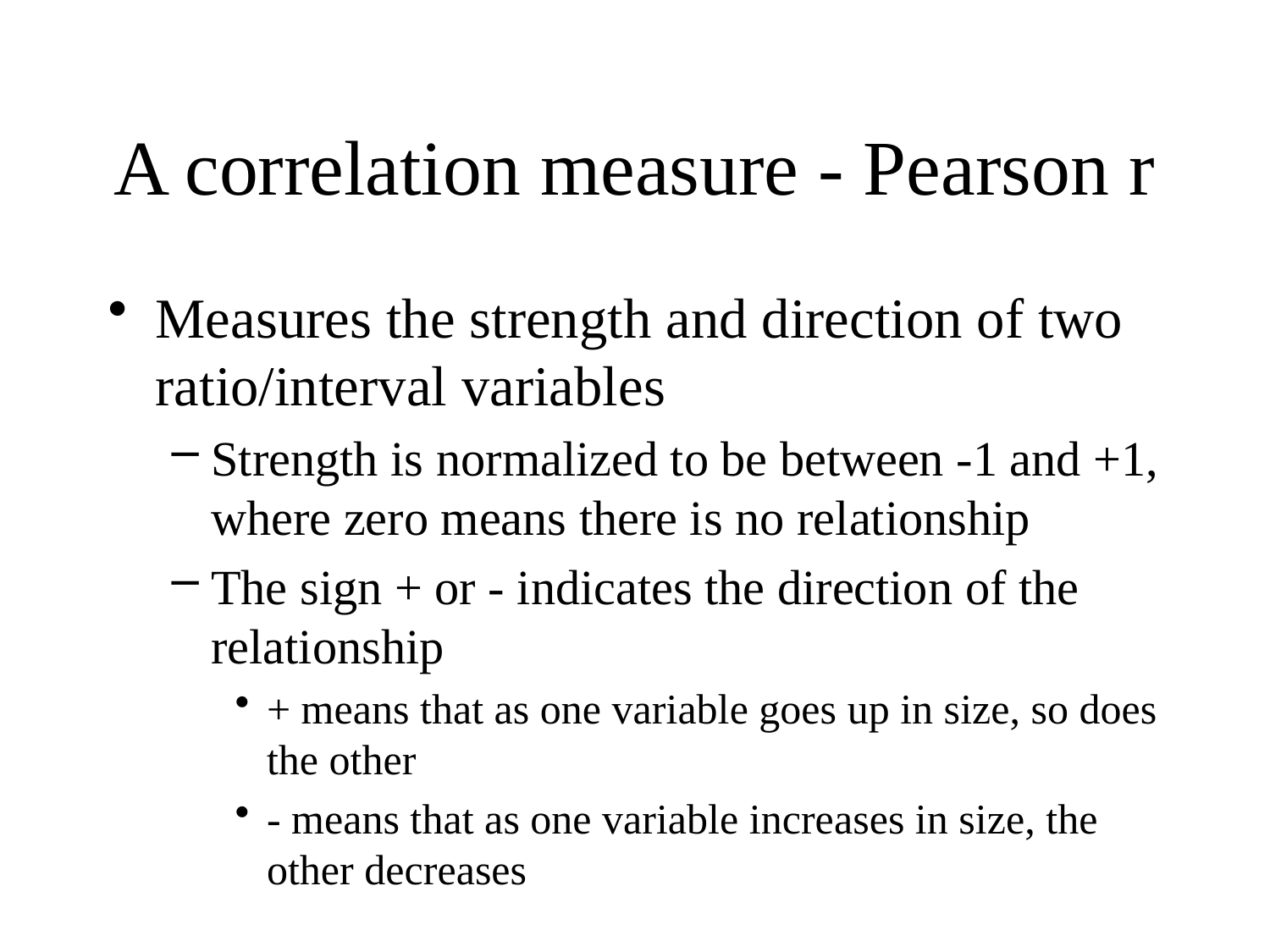

# A correlation measure - Pearson r
Measures the strength and direction of two ratio/interval variables
Strength is normalized to be between -1 and +1, where zero means there is no relationship
The sign + or - indicates the direction of the relationship
+ means that as one variable goes up in size, so does the other
- means that as one variable increases in size, the other decreases